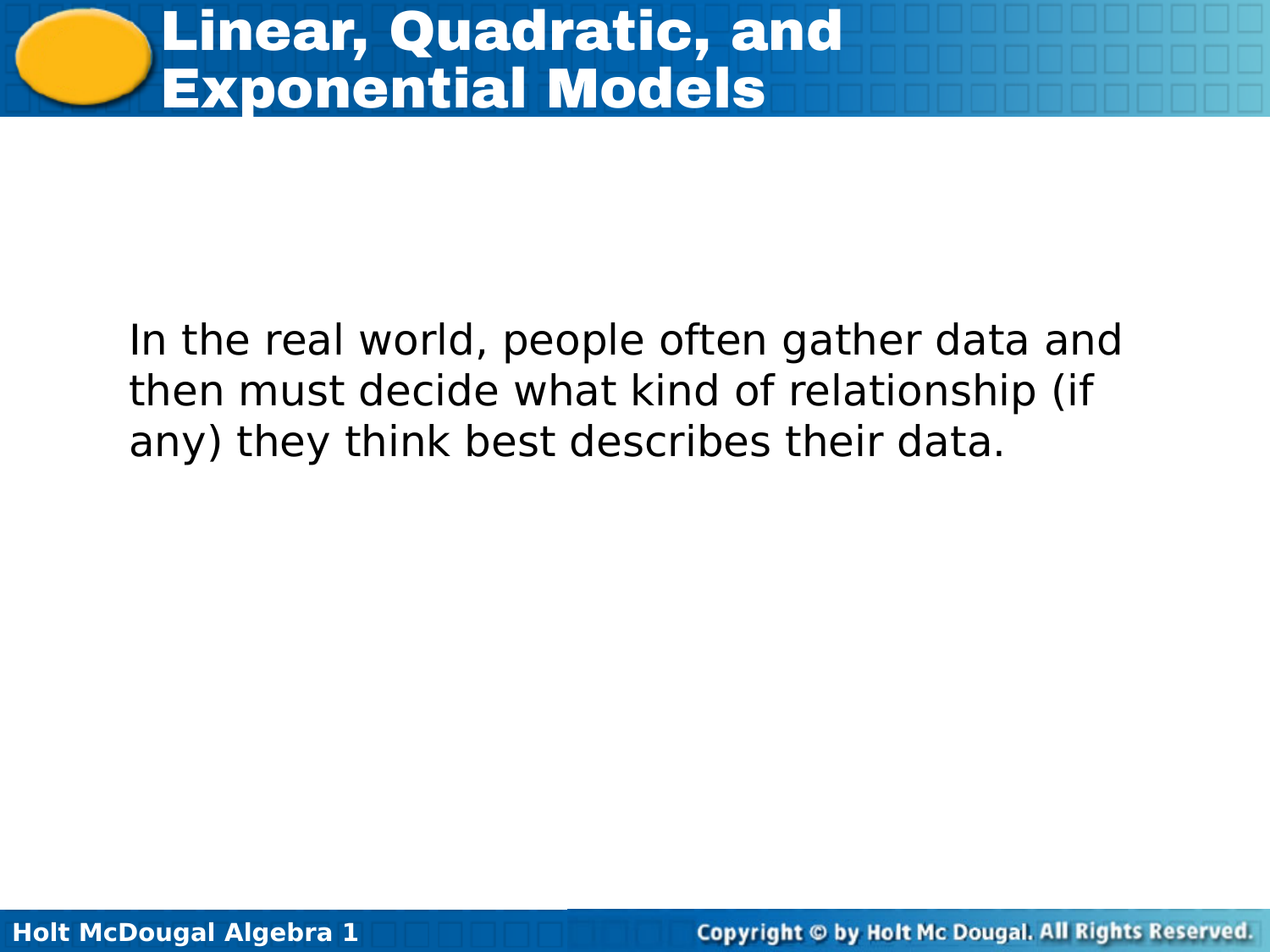

In the real world, people often gather data and then must decide what kind of relationship (if any) they think best describes their data.